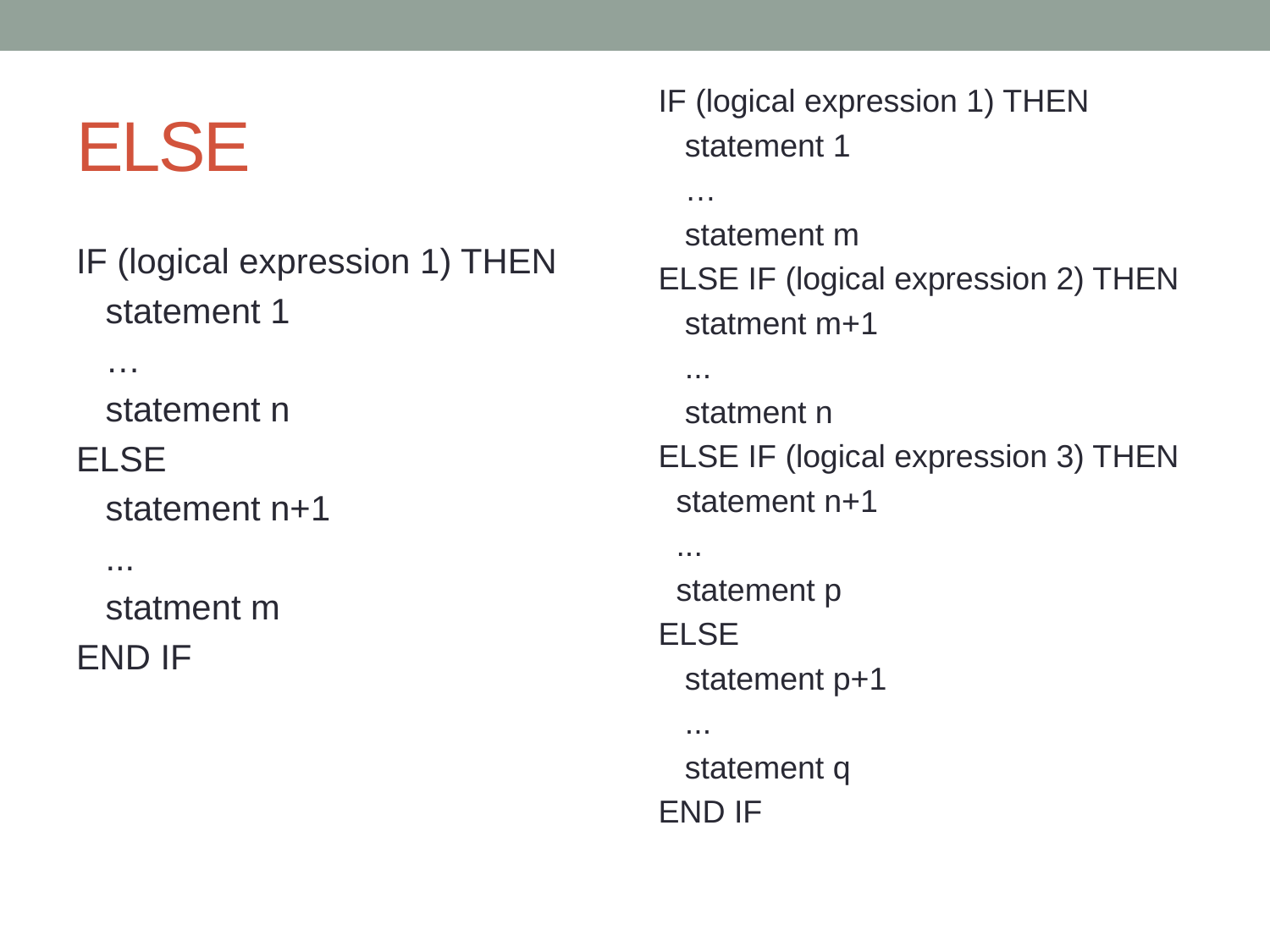

# ELSE
IF (logical expression 1) THEN
   statement 1
   …
   statement m
ELSE IF (logical expression 2) THEN
   statment m+1
   ...
   statment n
ELSE IF (logical expression 3) THEN
  statement n+1
  ...
  statement p
ELSE
   statement p+1
   ...
   statement q
END IF
IF (logical expression 1) THEN
   statement 1
   …
   statement n
ELSE
   statement n+1
   ...
   statment m
END IF